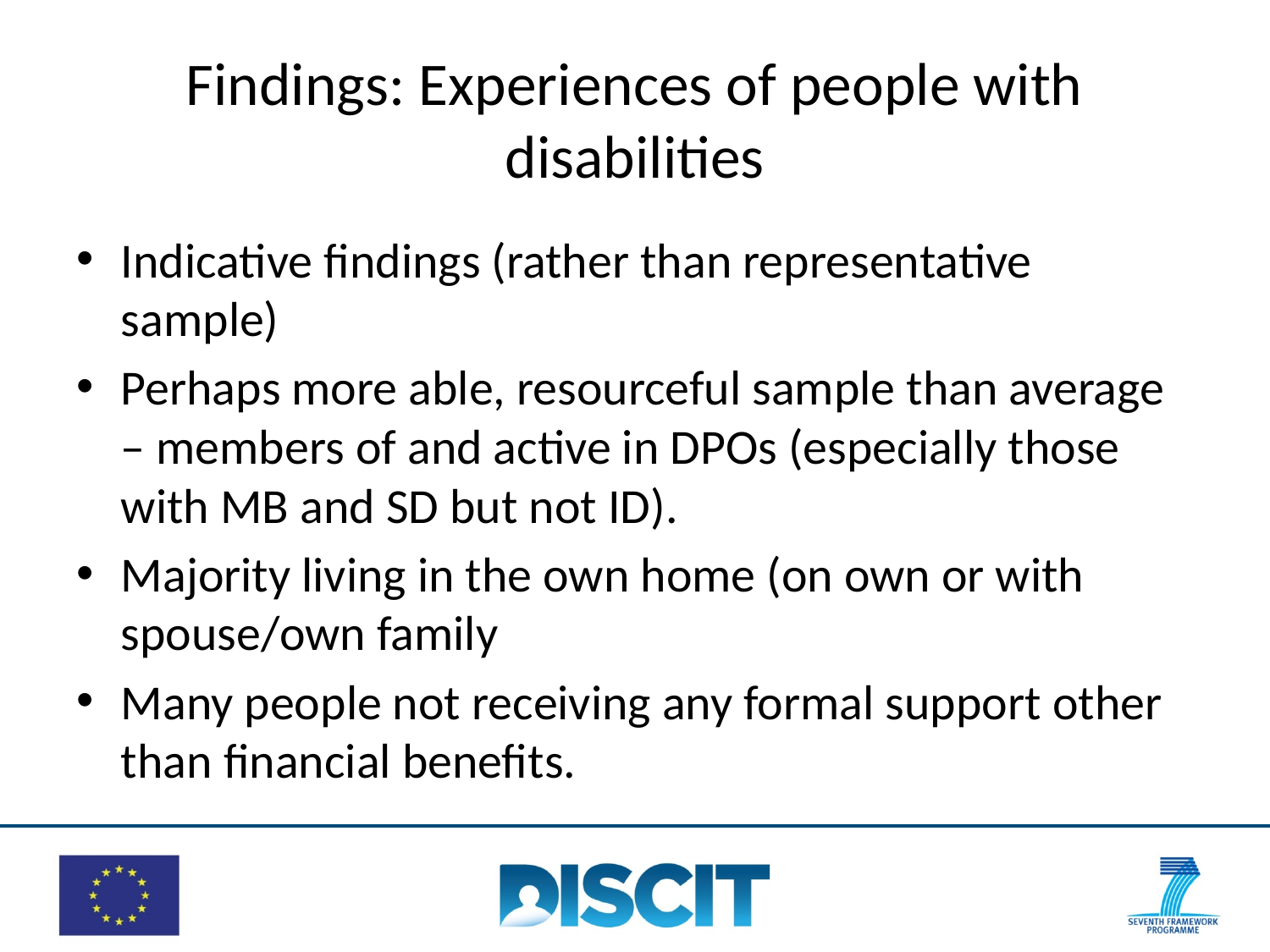

# Findings: Experiences of people with disabilities
Indicative findings (rather than representative  sample)
Perhaps more able, resourceful sample than average – members of and active in DPOs (especially those with MB and SD but not ID).
Majority living in the own home (on own or with spouse/own family
Many people not receiving any formal support other than financial benefits.